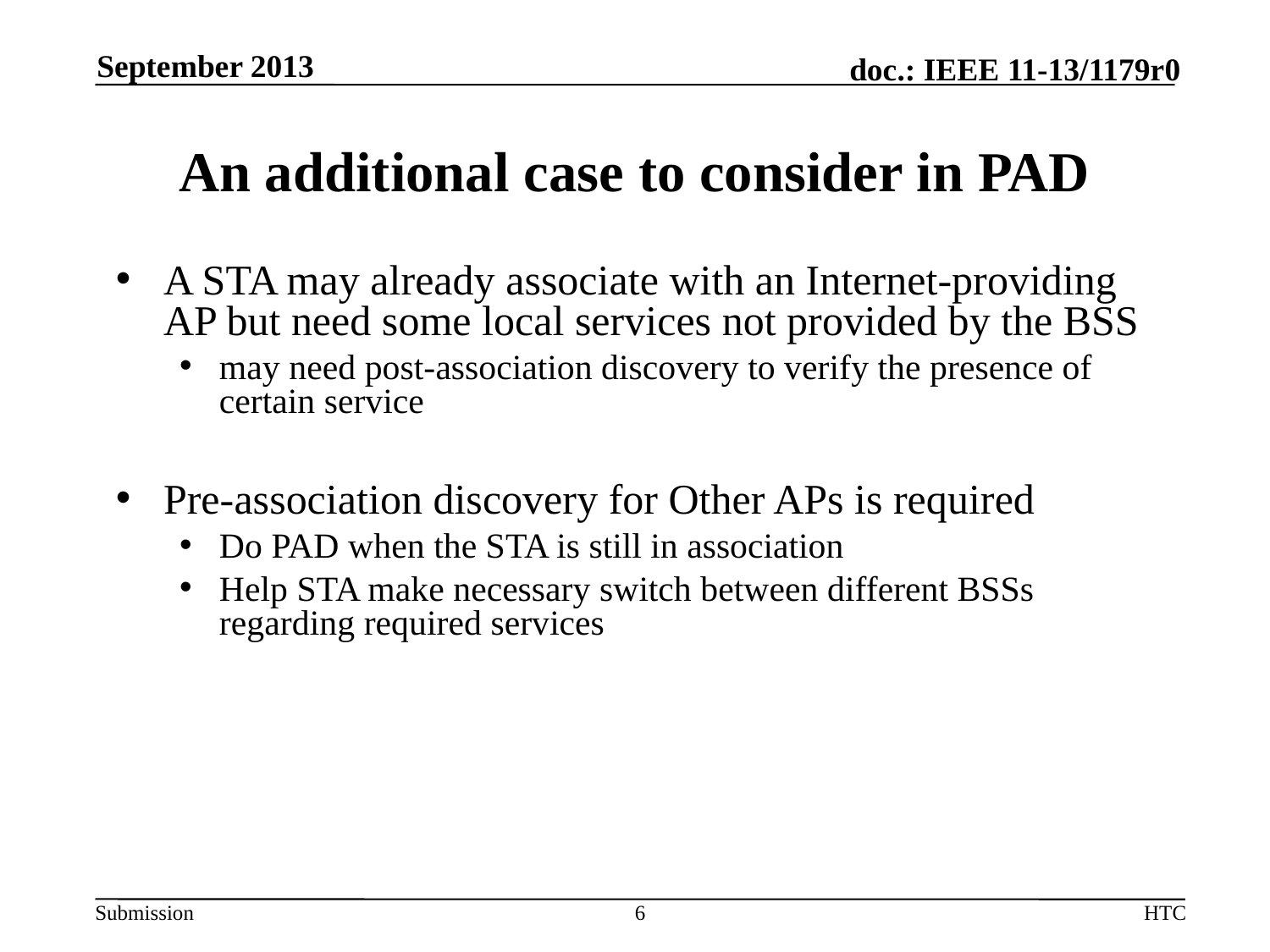

September 2013
# An additional case to consider in PAD
A STA may already associate with an Internet-providing AP but need some local services not provided by the BSS
may need post-association discovery to verify the presence of certain service

Pre-association discovery for Other APs is required
Do PAD when the STA is still in association
Help STA make necessary switch between different BSSs regarding required services

6
HTC